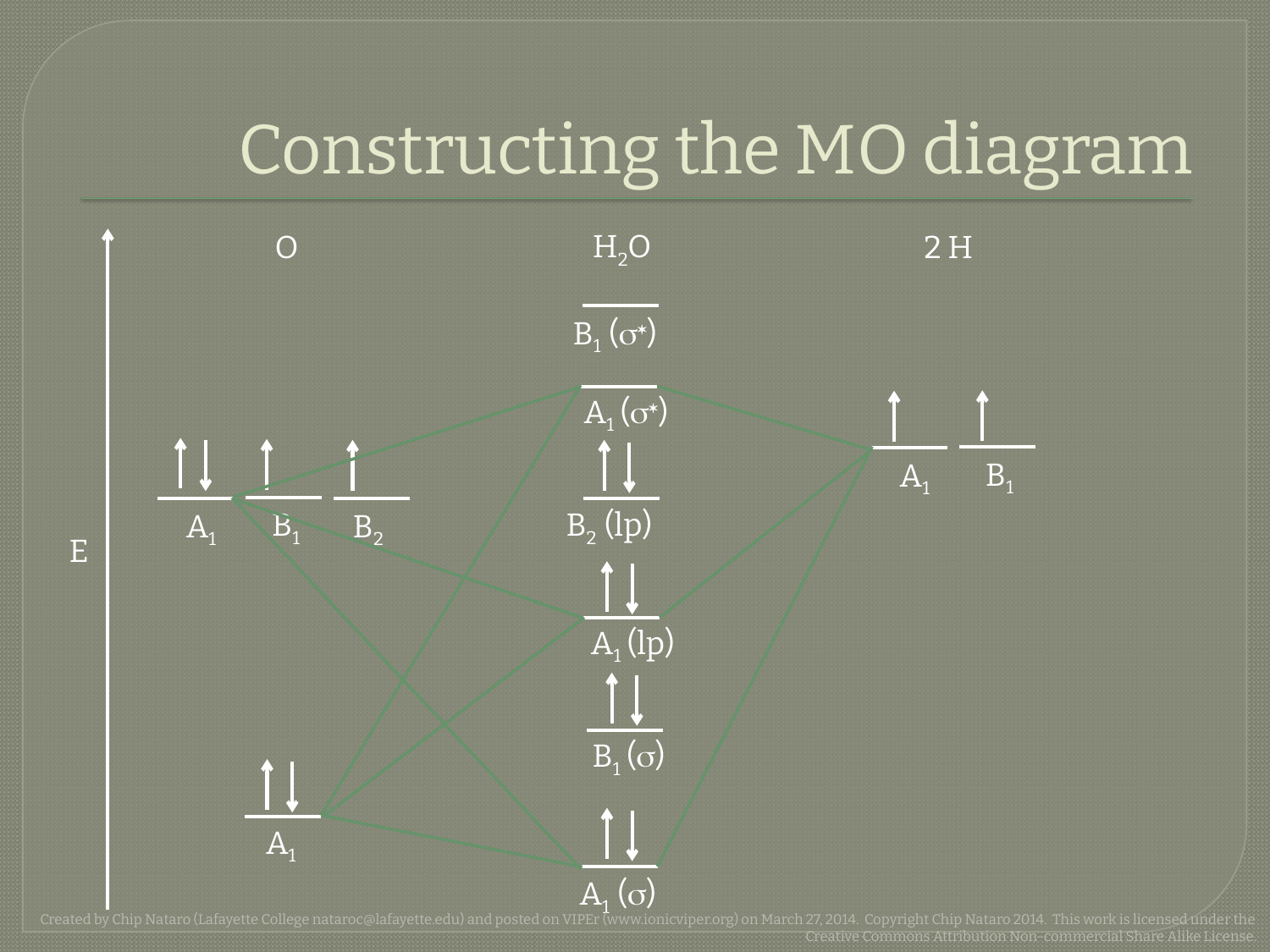

# Constructing the MO diagram
H2O
O
2 H
B1 (σ∗)
A1 (σ∗)
B1
A1
B1
B2 (lp)
A1
B2
E
A1 (lp)
B1 (σ)
A1
A1 (σ)
Created by Chip Nataro (Lafayette College nataroc@lafayette.edu) and posted on VIPEr (www.ionicviper.org) on March 27, 2014.  Copyright Chip Nataro 2014.  This work is licensed under the Creative Commons Attribution Non-commercial Share Alike License.